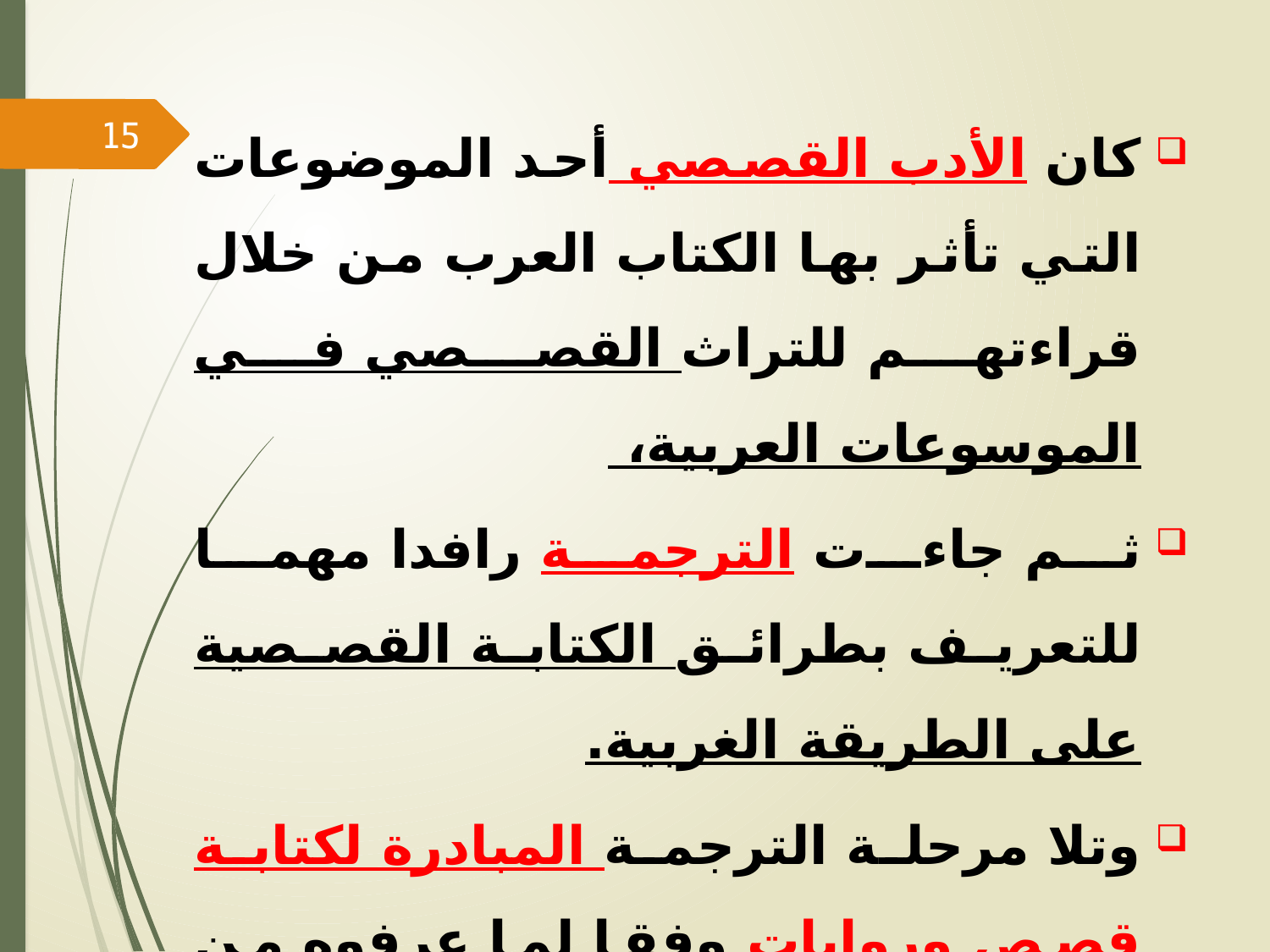

كان الأدب القصصي أحد الموضوعات التي تأثر بها الكتاب العرب من خلال قراءتهم للتراث القصصي في الموسوعات العربية،
ثم جاءت الترجمة رافدا مهما للتعريف بطرائق الكتابة القصصية على الطريقة الغربية.
وتلا مرحلة الترجمة المبادرة لكتابة قصص وروايات وفقا لما عرفوه من اتصالهم بالثقافات المختلفة۔
15